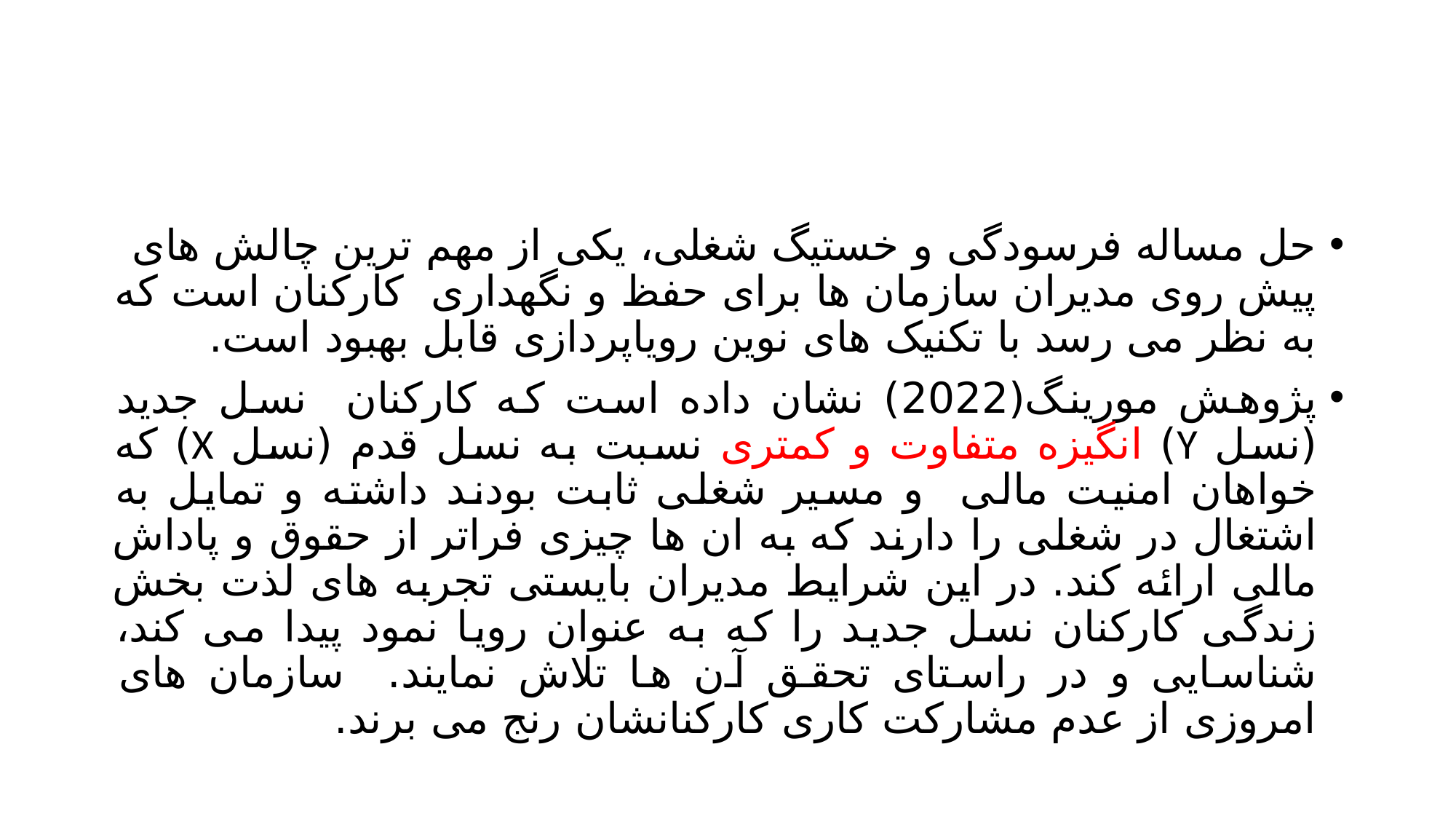

#
حل مساله فرسودگی و خستیگ شغلی، یکی از مهم ترین چالش های  پیش روی مدیران سازمان ها برای حفظ و نگهداری  کارکنان است که به نظر می رسد با تکنیک های نوین رویاپردازی قابل بهبود است.
پژوهش مورینگ(2022) نشان داده است که کارکنان  نسل جدید (نسل Y) انگیزه متفاوت و کمتری نسبت به نسل قدم (نسل X) که خواهان امنیت مالی  و مسیر شغلی ثابت بودند داشته و تمایل به اشتغال در شغلی را دارند که به ان ها چیزی فراتر از حقوق و پاداش مالی ارائه کند. در این شرایط مدیران بایستی تجربه های لذت بخش زندگی کارکنان نسل جدید را که به عنوان رویا نمود پیدا می کند، شناسایی و در راستای تحقق آن ها تلاش نمایند.  سازمان های امروزی از عدم مشارکت کاری کارکنانشان رنج می برند.